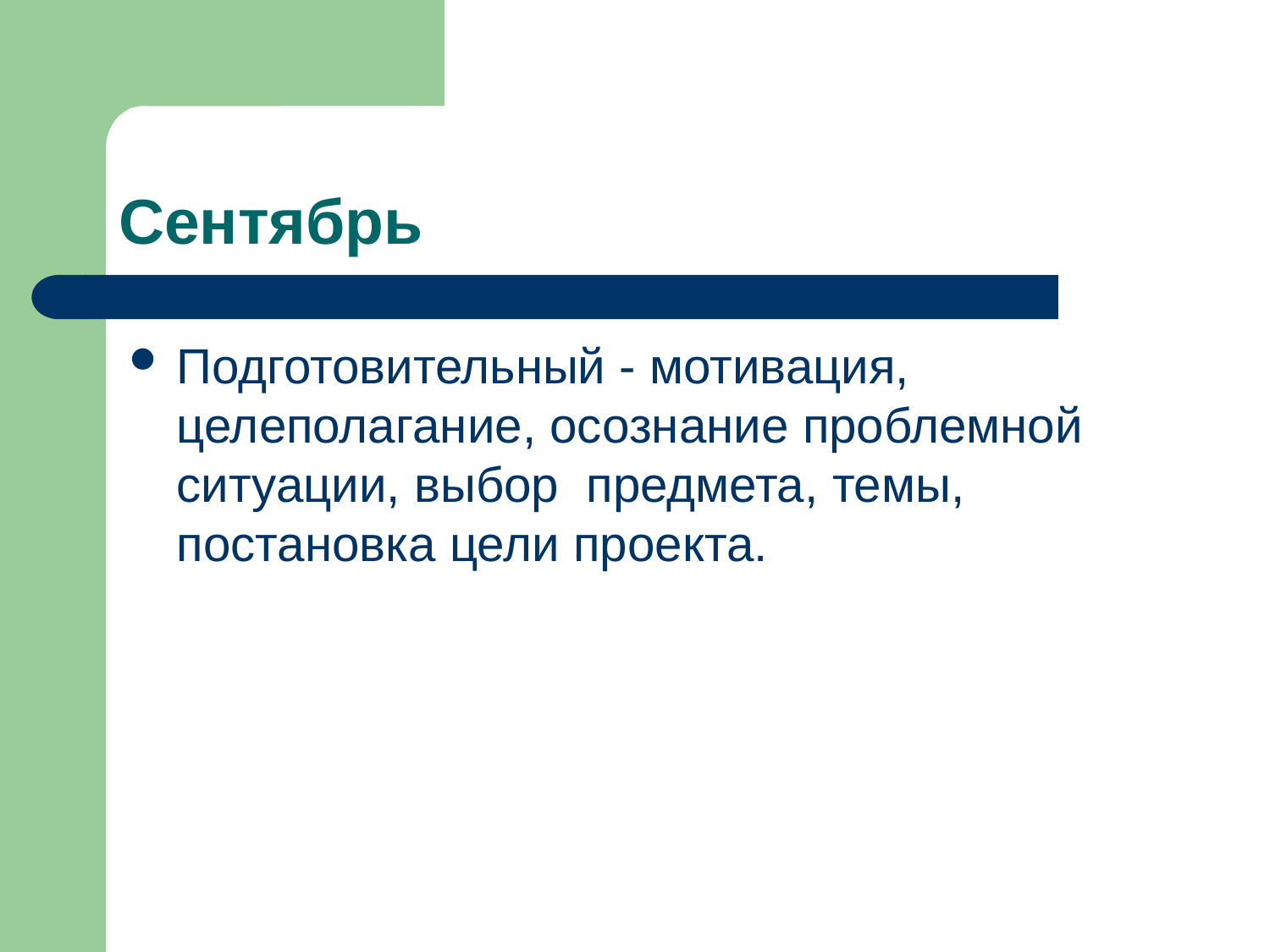

# Сентябрь
Подготовительный - мотивация, целеполагание, осознание проблемной ситуации, выбор  предмета, темы, постановка цели проекта.